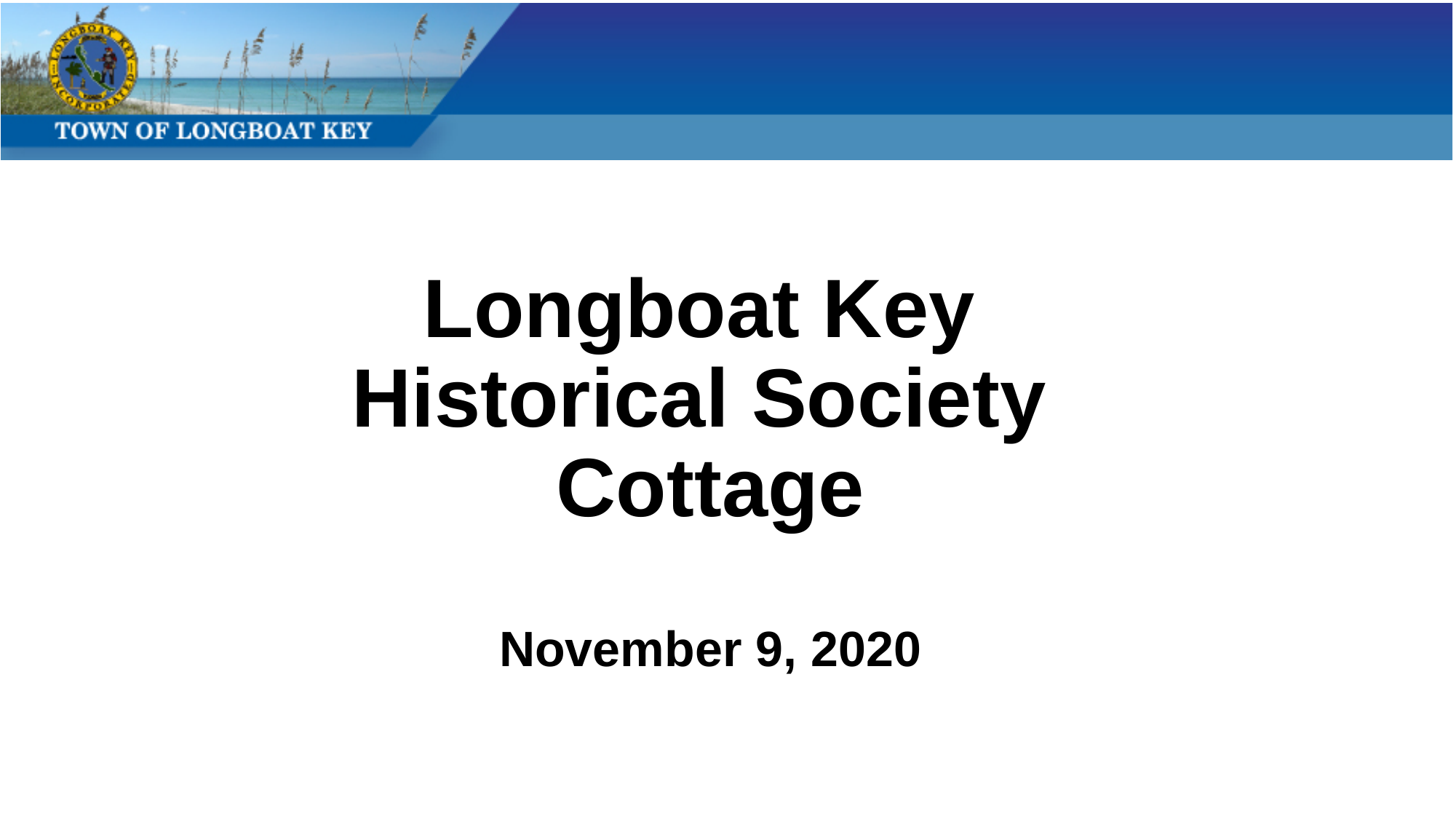

# Longboat Key Historical Society Cottage November 9, 2020